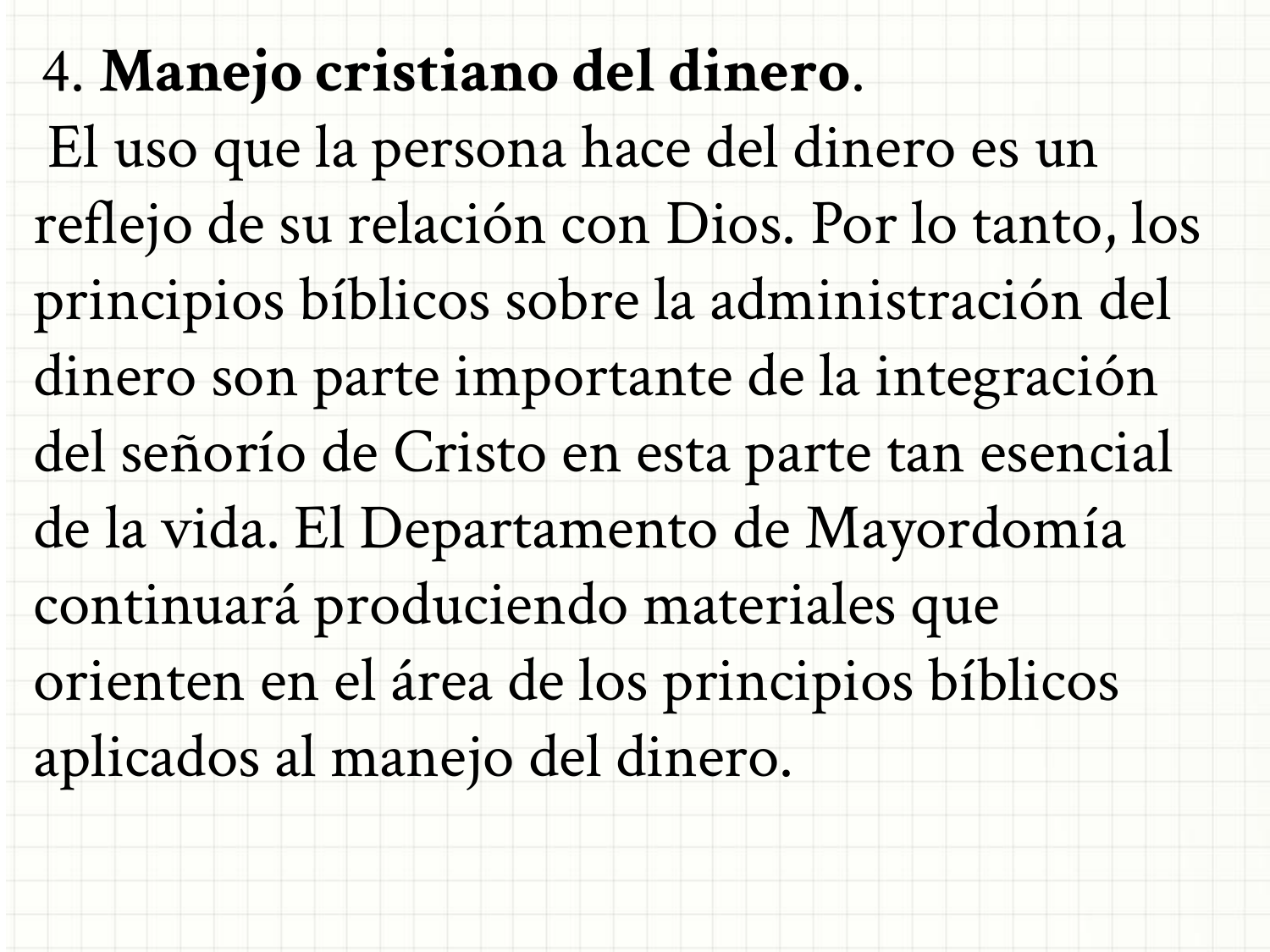

4. Manejo cristiano del dinero.
 El uso que la persona hace del dinero es un reflejo de su relación con Dios. Por lo tanto, los principios bíblicos sobre la administración del dinero son parte importante de la integración del señorío de Cristo en esta parte tan esencial de la vida. El Departamento de Mayordomía continuará produciendo materiales que orienten en el área de los principios bíblicos aplicados al manejo del dinero.